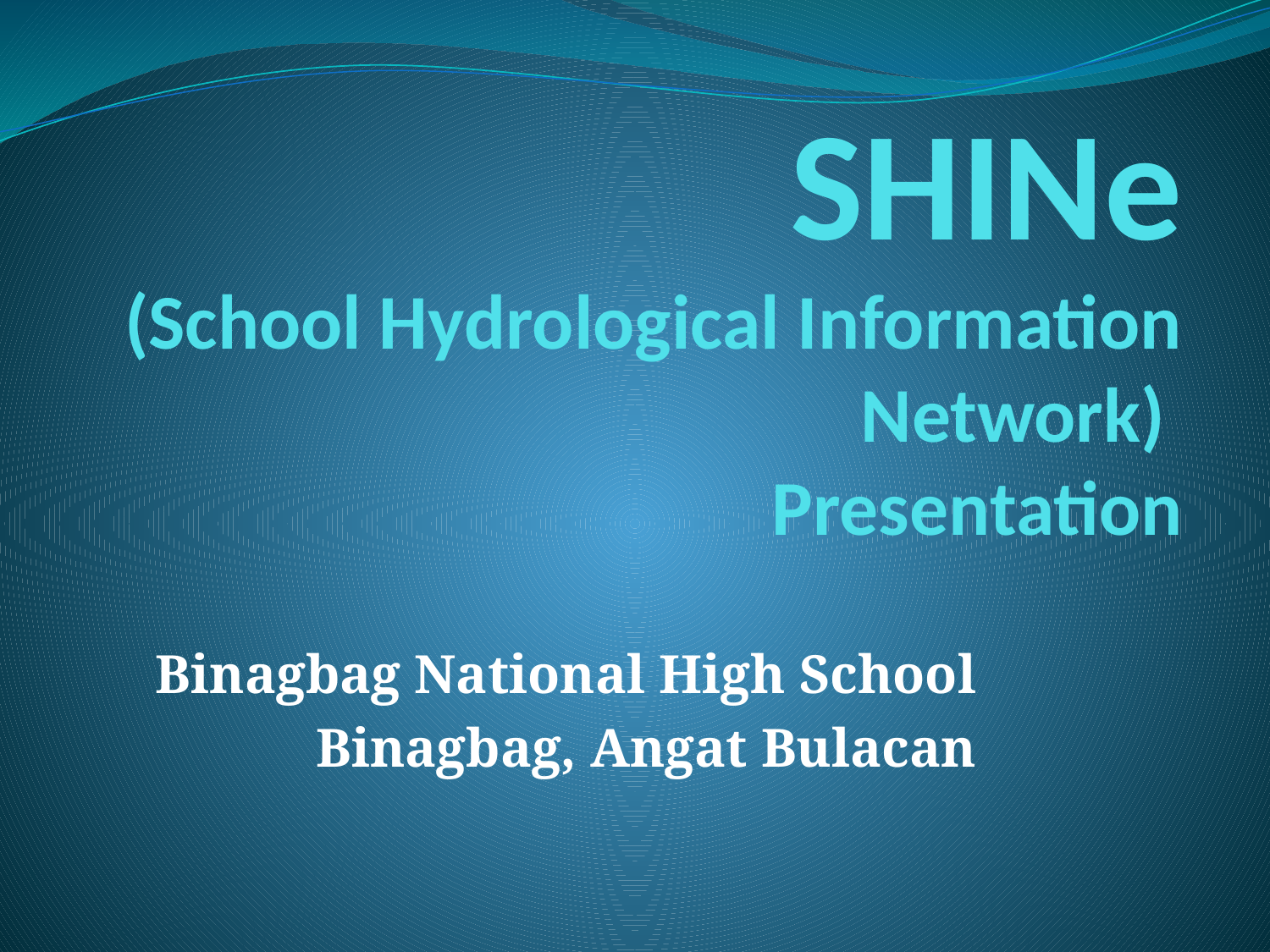

# SHINe (School Hydrological Information Network) Presentation
Binagbag National High School
Binagbag, Angat Bulacan